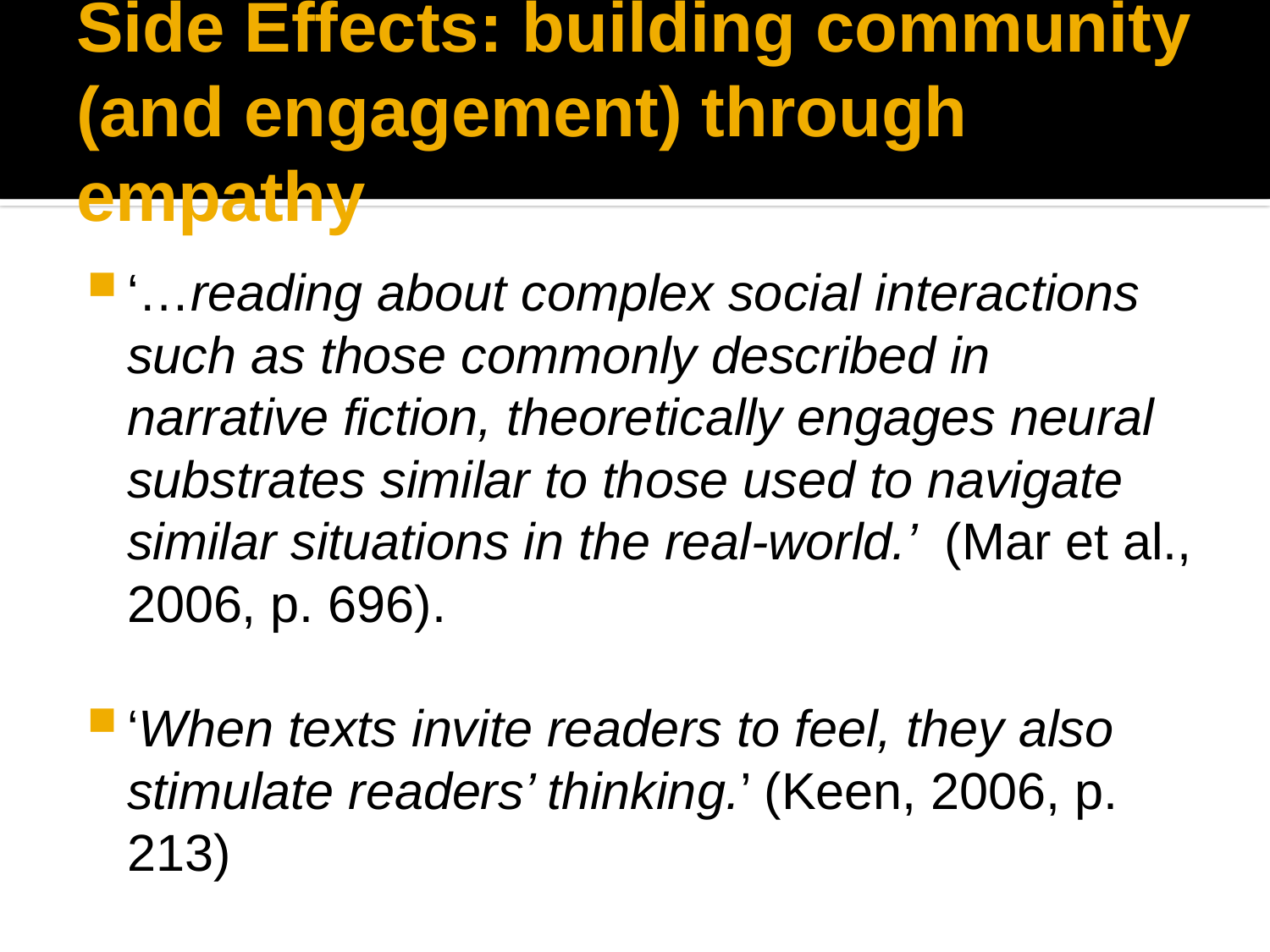

# Side Effects: building community (and engagement) through empathy
‘…reading about complex social interactions such as those commonly described in narrative fiction, theoretically engages neural substrates similar to those used to navigate similar situations in the real-world.’  (Mar et al., 2006, p. 696).

‘When texts invite readers to feel, they also stimulate readers’ thinking.’ (Keen, 2006, p. 213)